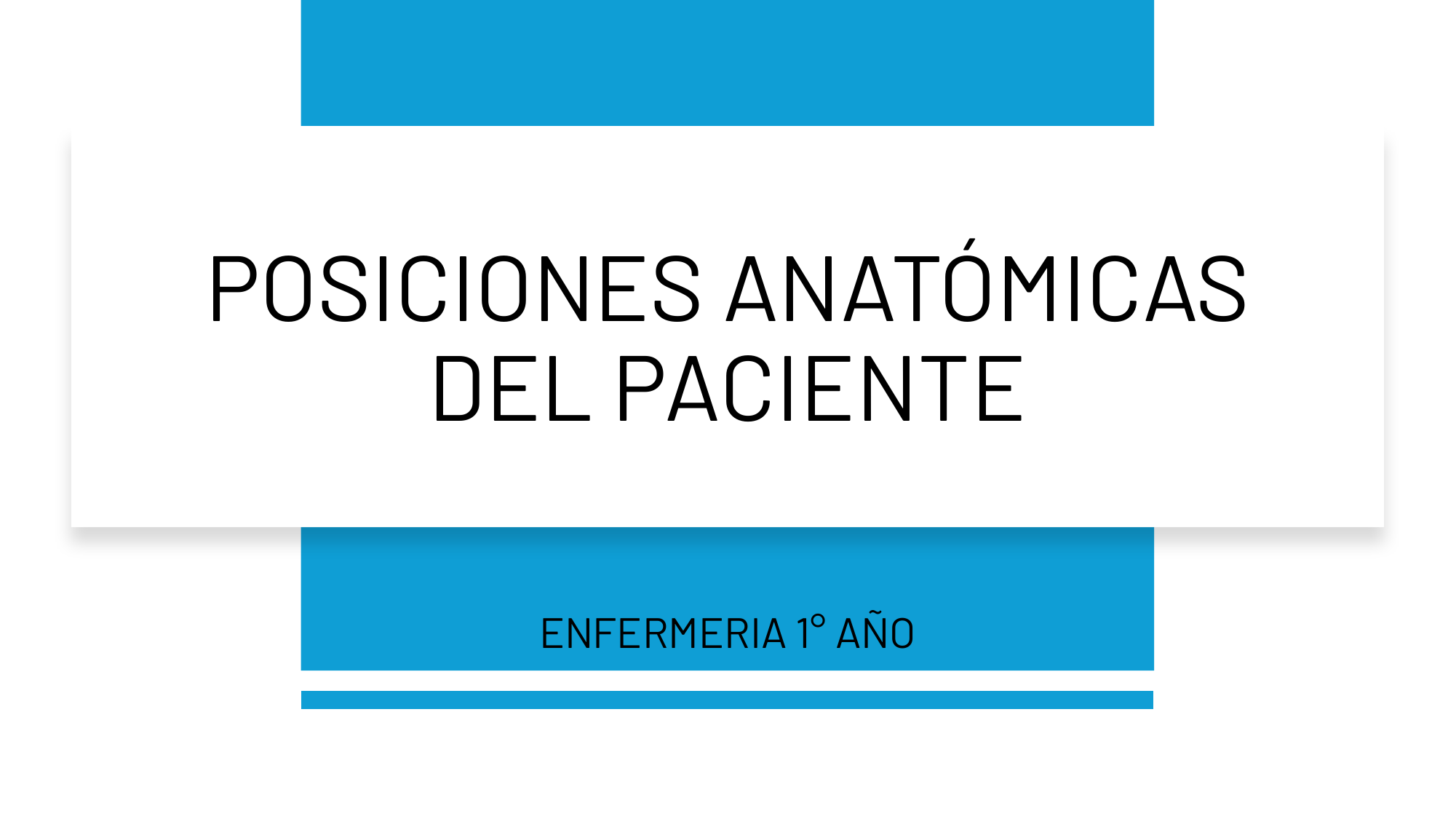

# POSICIONES ANATÓMICAS DEL PACIENTE
ENFERMERIA 1° AÑO